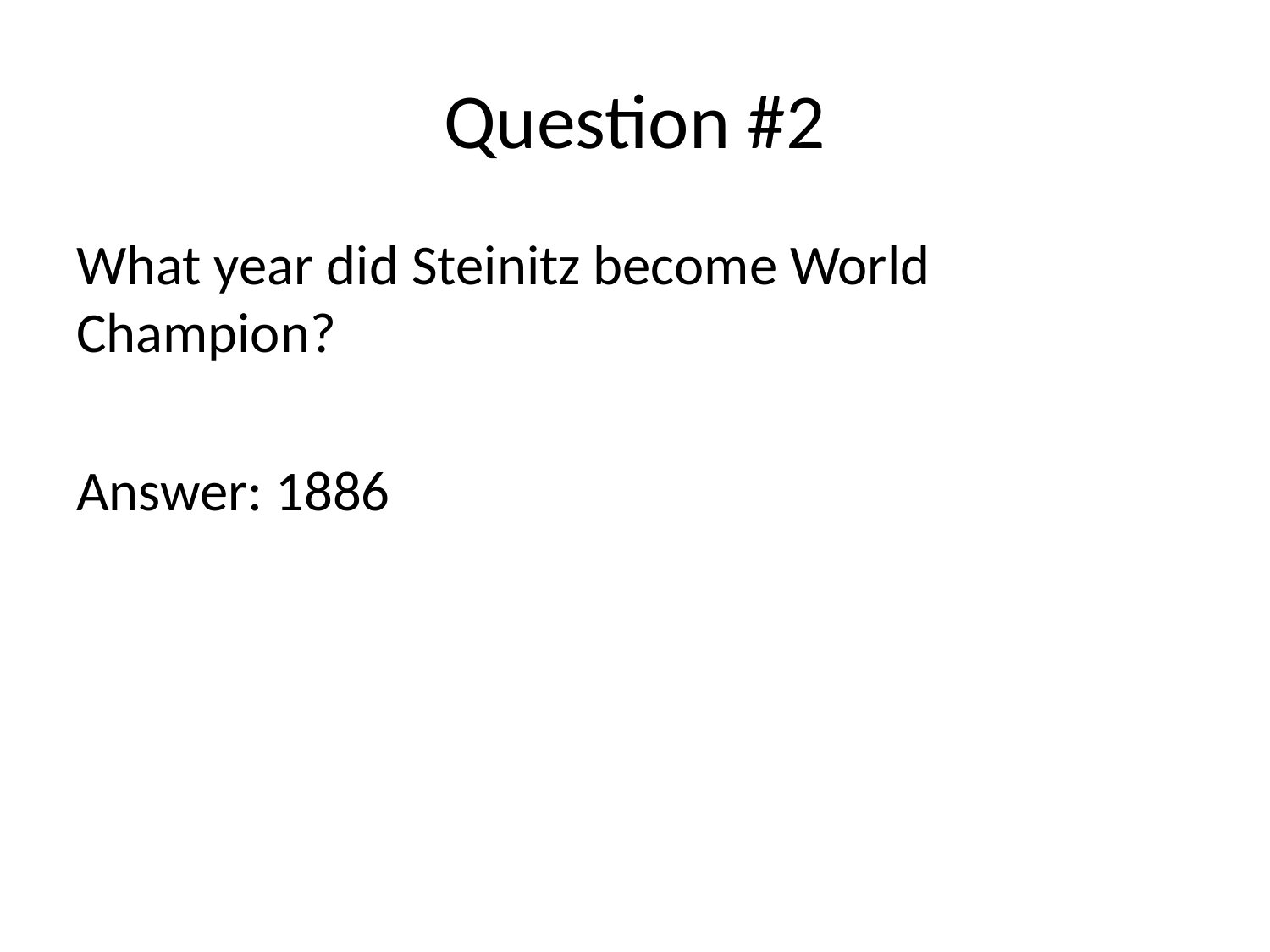

# Question #2
What year did Steinitz become World Champion?

Answer: 1886